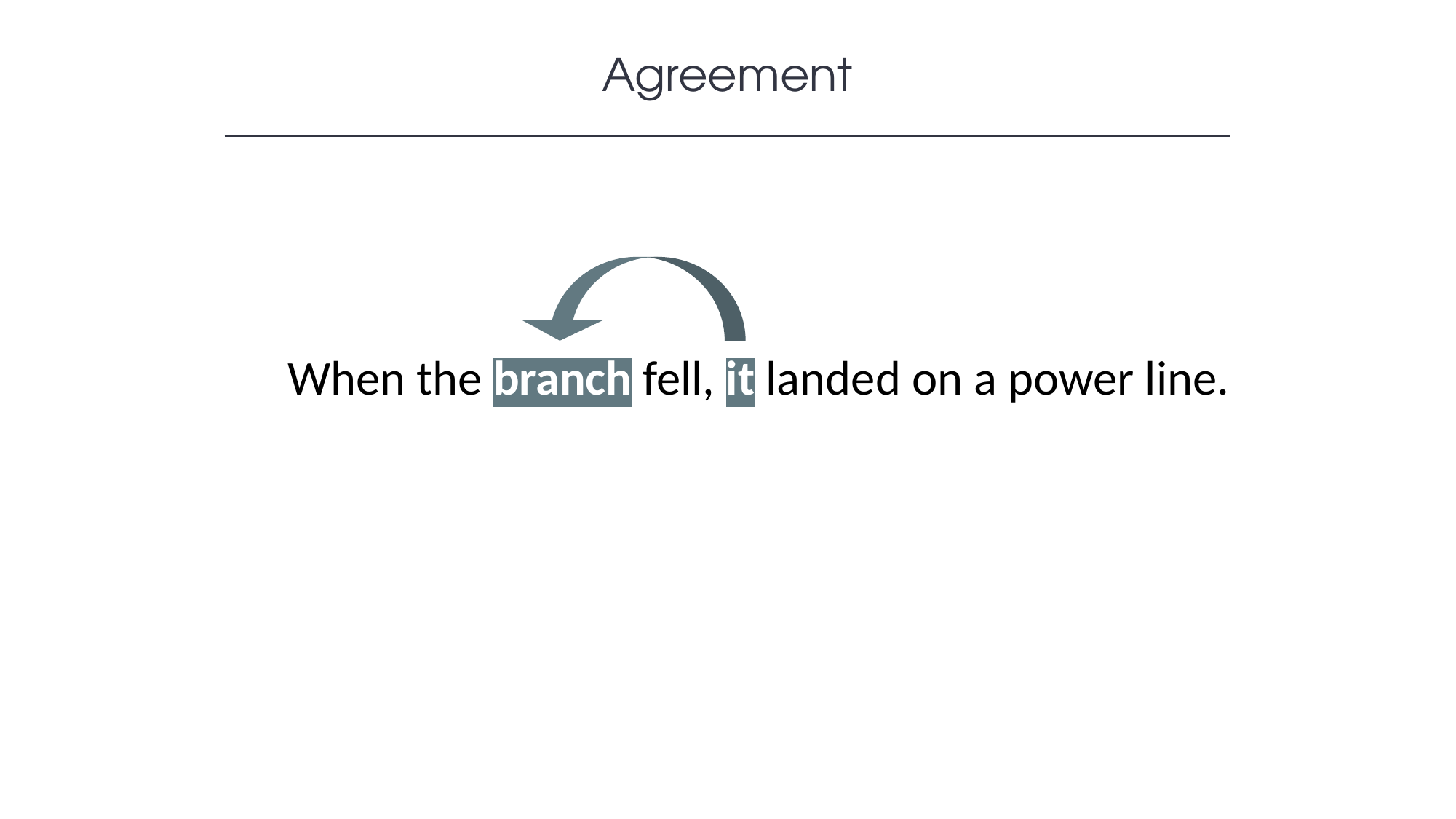

Agreement

When the branch fell, it landed on a power line.